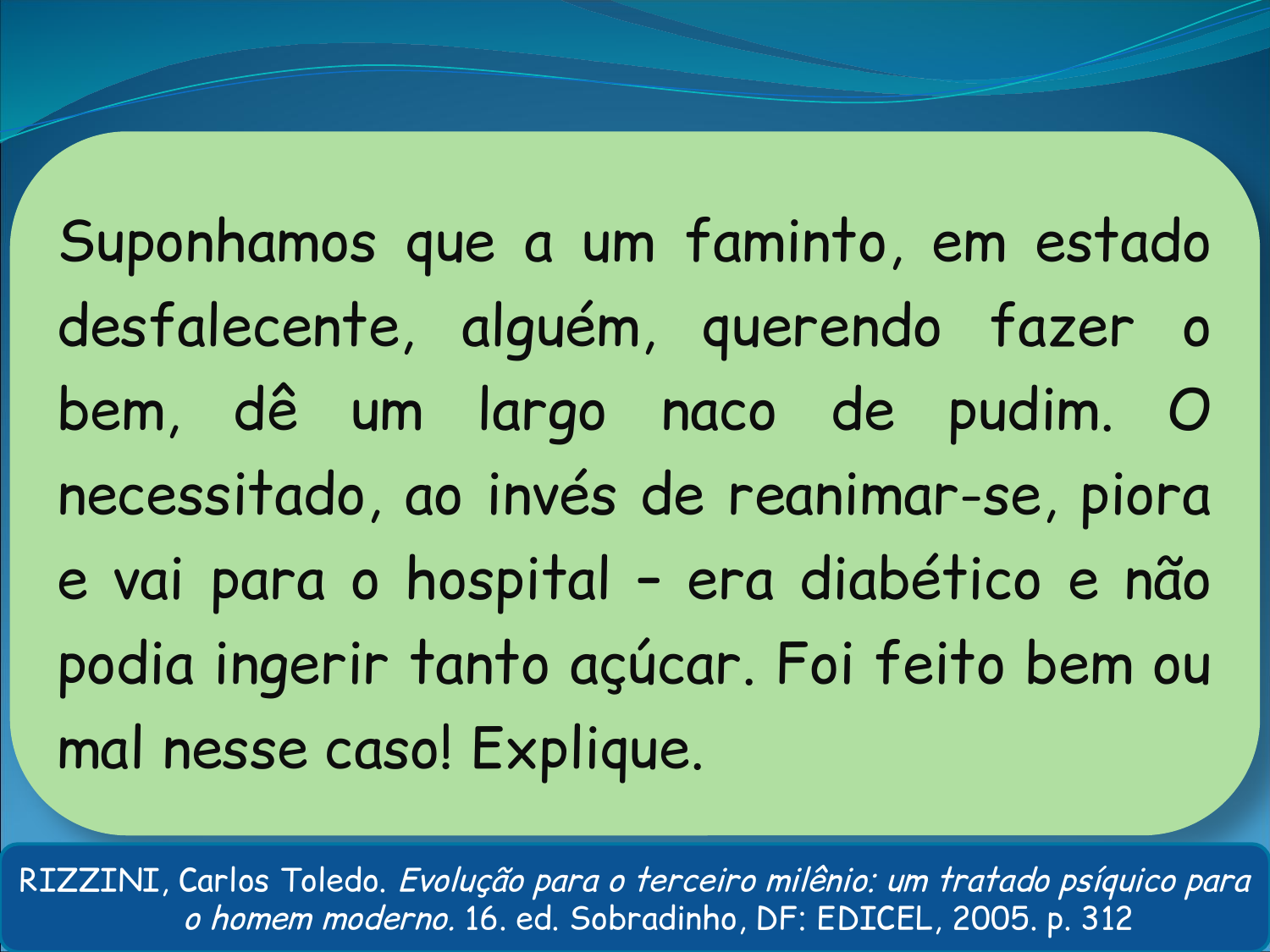

Suponhamos que a um faminto, em estado desfalecente, alguém, querendo fazer o bem, dê um largo naco de pudim. O necessitado, ao invés de reanimar-se, piora e vai para o hospital – era diabético e não podia ingerir tanto açúcar. Foi feito bem ou mal nesse caso! Explique.
RIZZINI, Carlos Toledo. Evolução para o terceiro milênio: um tratado psíquico para o homem moderno. 16. ed. Sobradinho, DF: EDICEL, 2005. p. 312